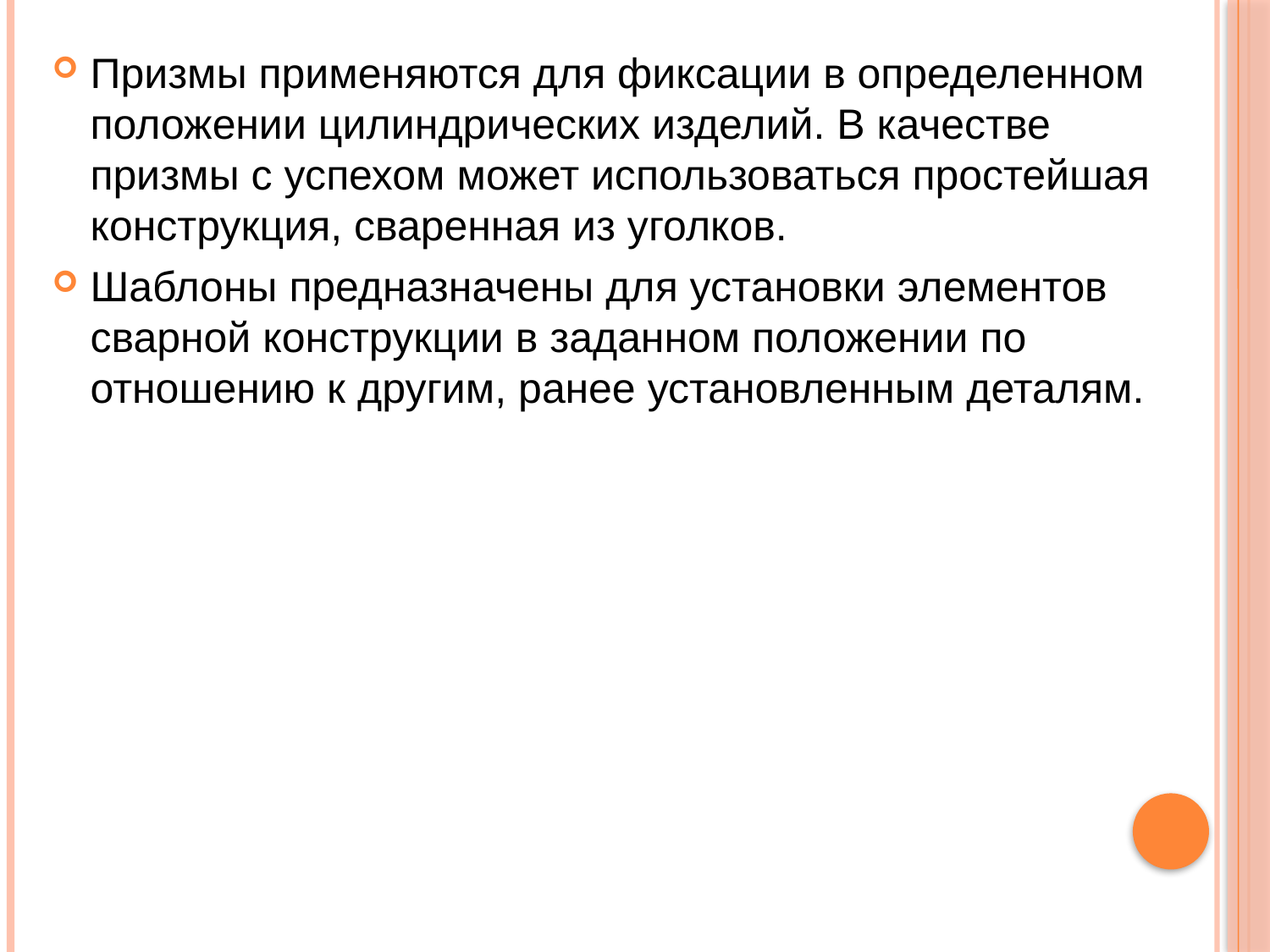

Призмы применяются для фиксации в определенном положении цилиндрических изделий. В качестве призмы с успехом может использоваться простейшая конструкция, сваренная из уголков.
Шаблоны предназначены для установки элементов сварной конструкции в заданном положении по отношению к другим, ранее установленным деталям.